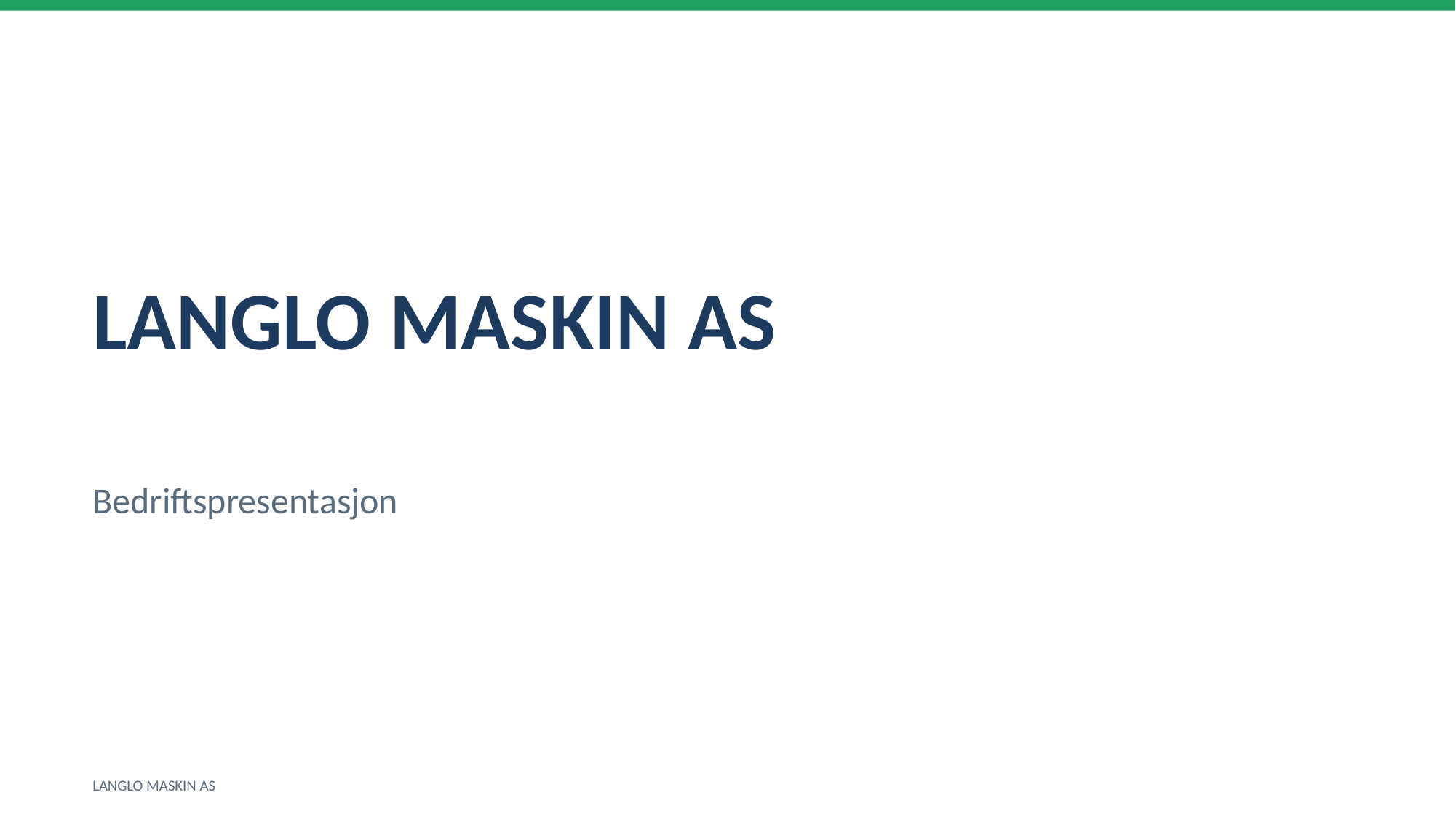

LANGLO MASKIN AS
Bedriftspresentasjon
LANGLO MASKIN AS